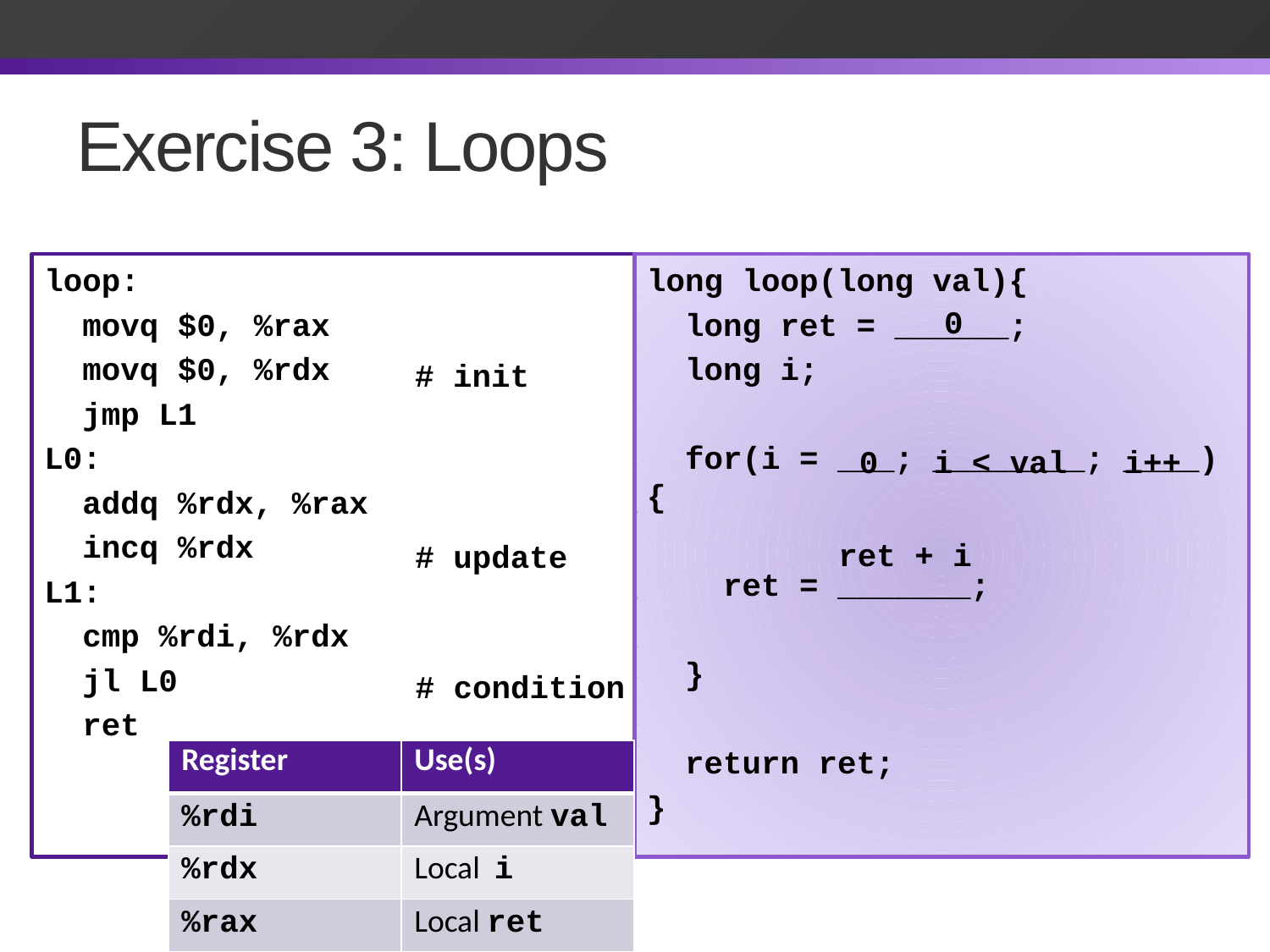

# Exercise 3: Loops
loop:
  movq $0, %rax
  movq $0, %rdx
  jmp L1
L0:
  addq %rdx, %rax
  incq %rdx
L1:
  cmp %rdi, %rdx
  jl L0
  ret
long loop(long val){
  long ret = ______;
  long i;

  for(i = ___; ________; ____){

    ret = _______;

  }

  return ret;
}

0
# init
0
i < val
i++
ret + i
# update
# condition
| Register | Use(s) |
| --- | --- |
| %rdi | Argument val |
| %rdx | Local i |
| %rax | Local ret |